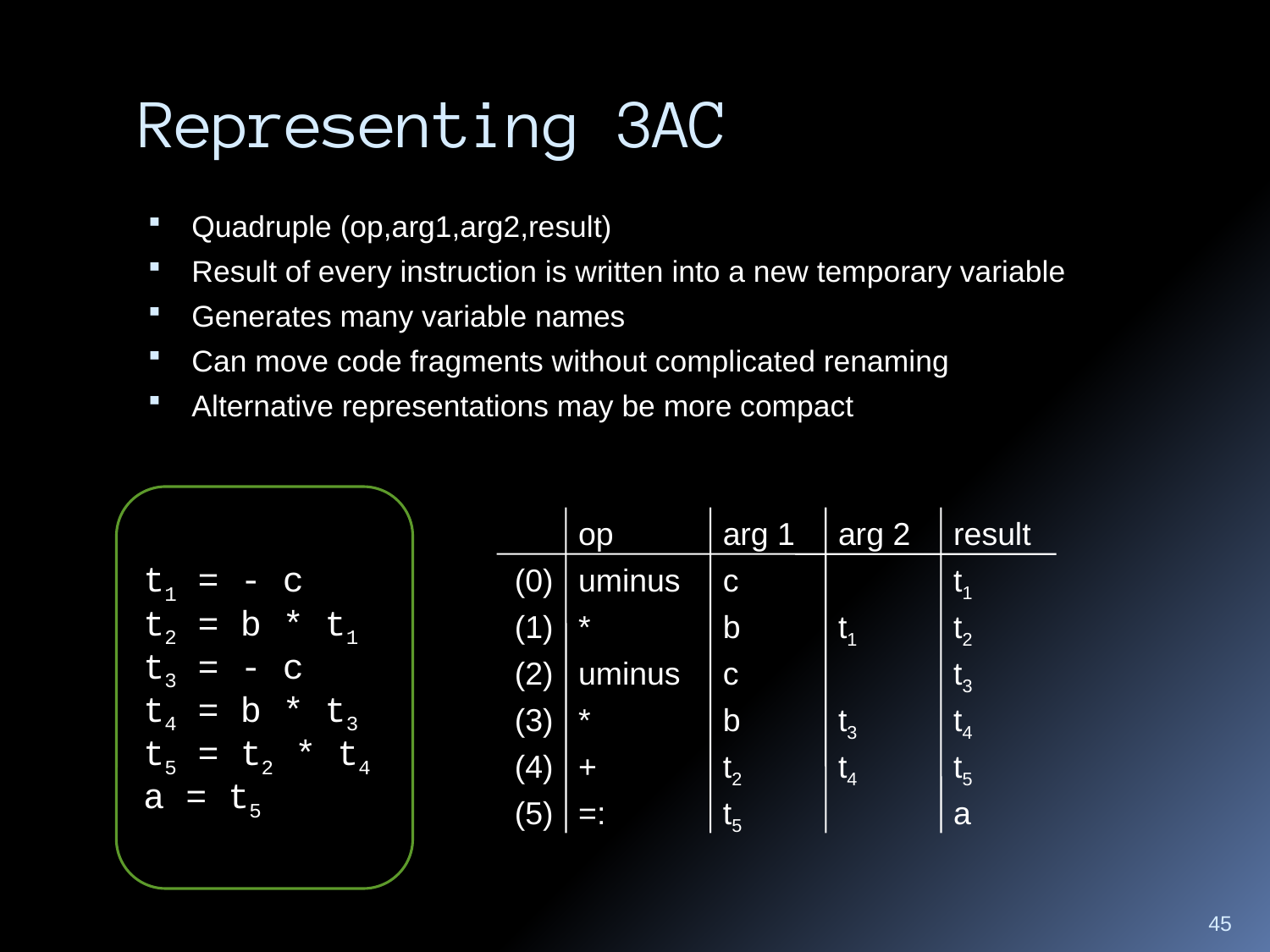

# Representing 3AC
Quadruple (op,arg1,arg2,result)
Result of every instruction is written into a new temporary variable
Generates many variable names
Can move code fragments without complicated renaming
Alternative representations may be more compact

t1 = - c
t2 = b * t1
t3 = - c
t4 = b * t3
t5 = t2 * t4
a = t5

op

arg 1

arg 2

result

(0)

uminus
c

t1
(1)
*
b
t1
t2
(2)
uminus
c

t3
(3)
*
b
t3
t4
(4)
+
t2
t4
t5
(5)
=:
t5

a

45